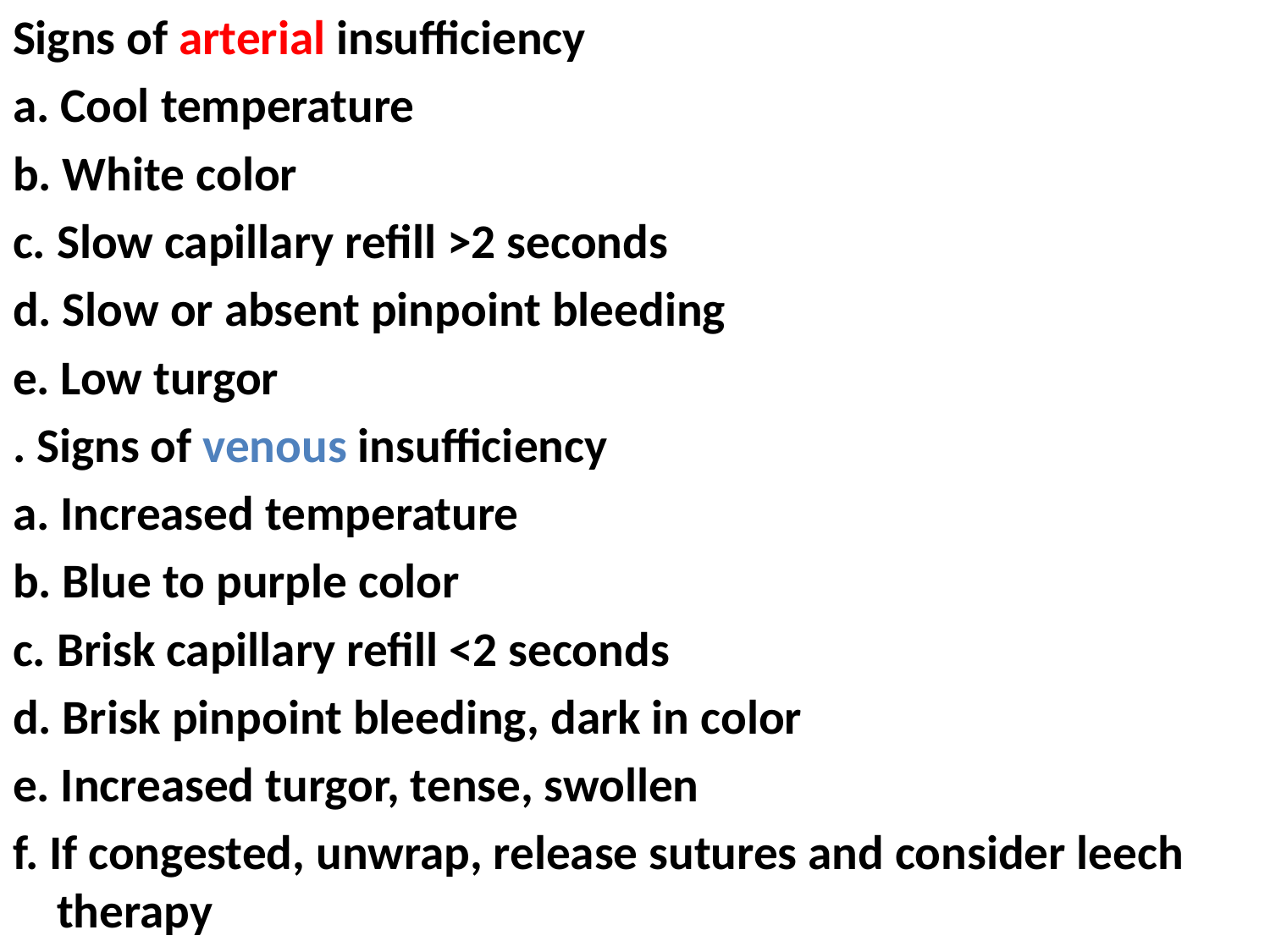

Signs of arterial insufficiency
a. Cool temperature
b. White color
c. Slow capillary refill >2 seconds
d. Slow or absent pinpoint bleeding
e. Low turgor
. Signs of venous insufficiency
a. Increased temperature
b. Blue to purple color
c. Brisk capillary refill <2 seconds
d. Brisk pinpoint bleeding, dark in color
e. Increased turgor, tense, swollen
f. If congested, unwrap, release sutures and consider leech therapy
#